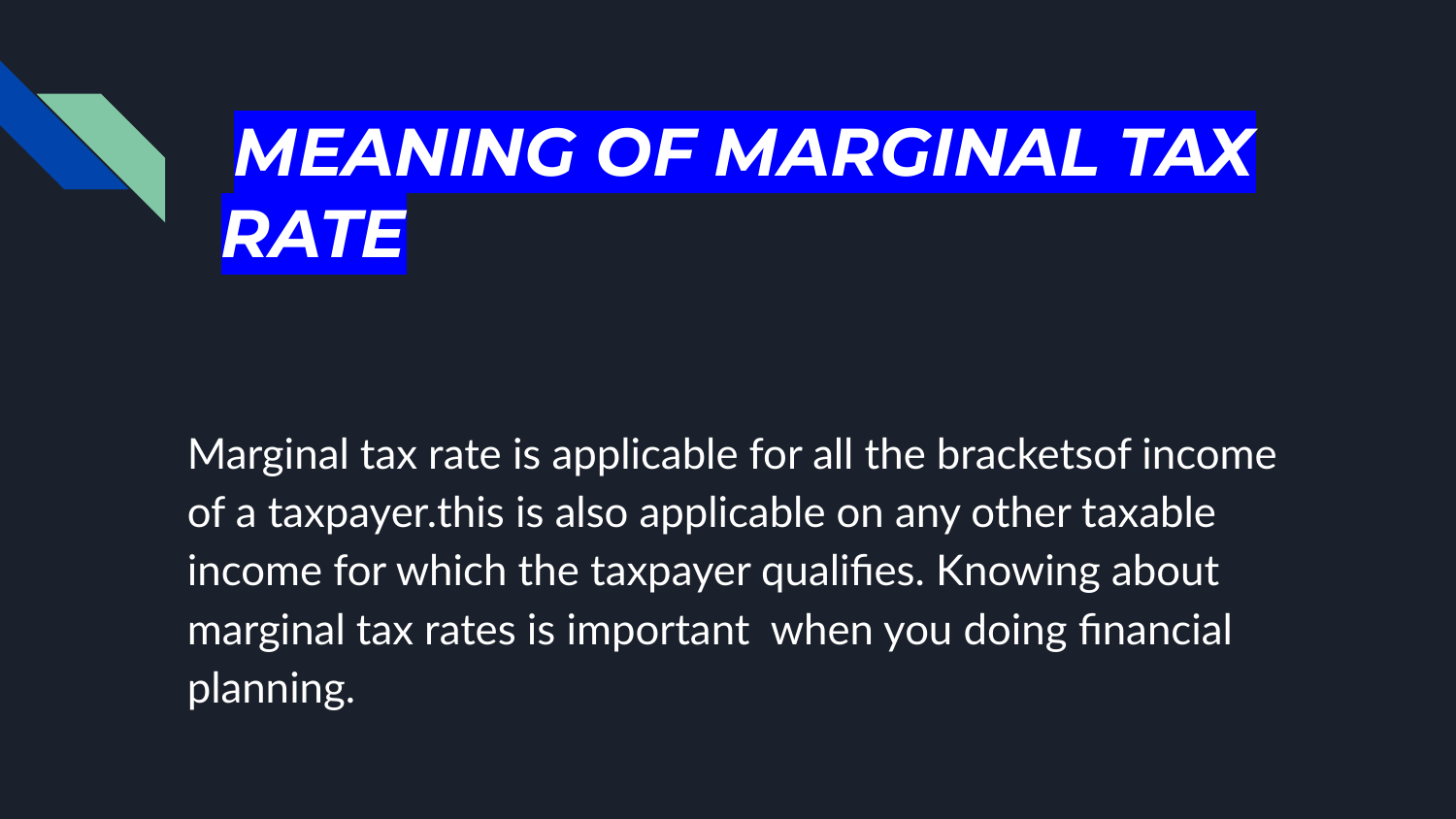

# MEANING OF MARGINAL TAX RATE

Marginal tax rate is applicable for all the bracketsof income of a taxpayer.this is also applicable on any other taxable income for which the taxpayer qualifies. Knowing about marginal tax rates is important  when you doing financial planning.